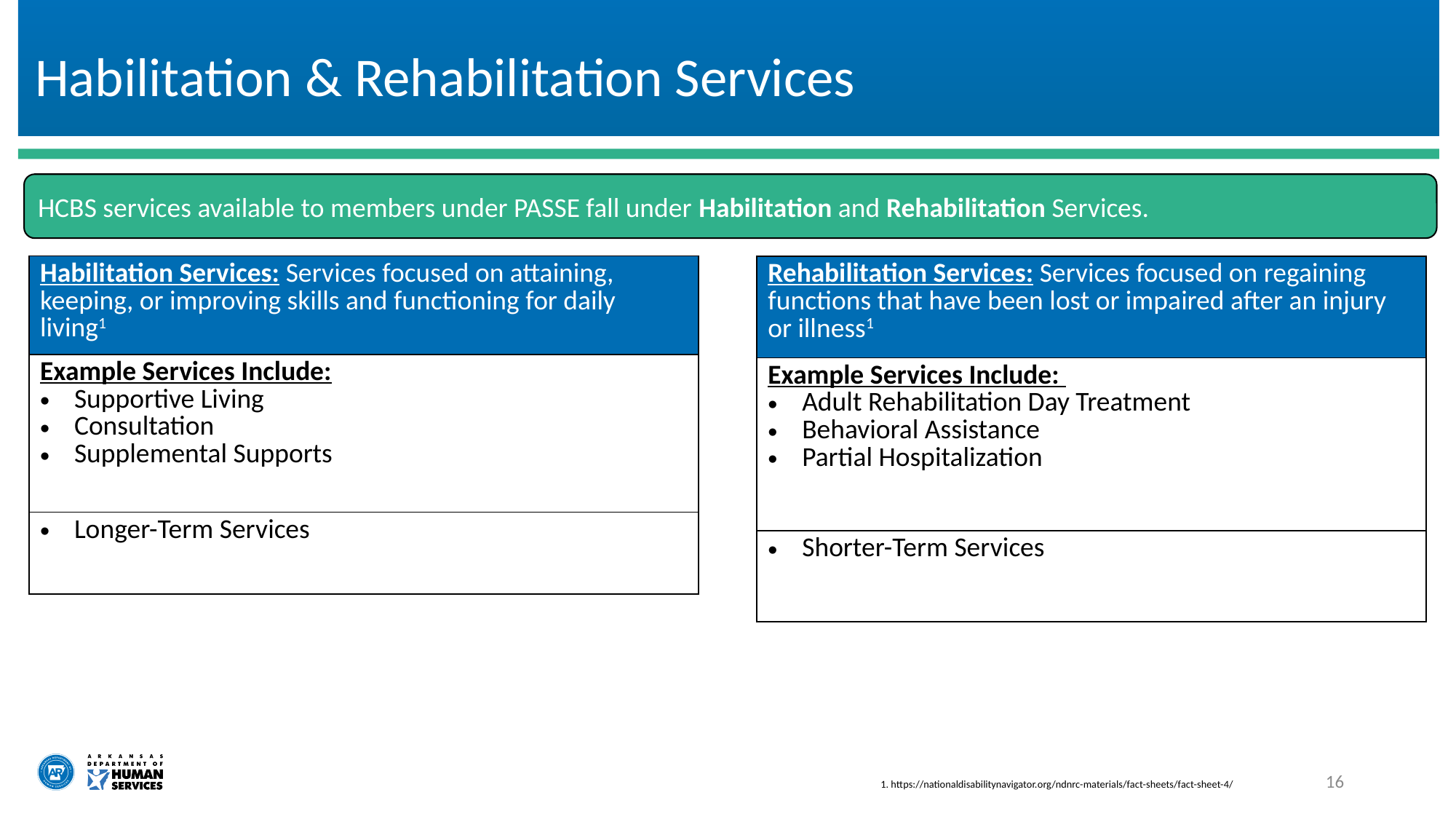

# Habilitation & Rehabilitation Services
HCBS services available to members under PASSE fall under Habilitation and Rehabilitation Services.
| Habilitation Services: Services focused on attaining, keeping, or improving skills and functioning for daily living1 |
| --- |
| Example Services Include: Supportive Living Consultation Supplemental Supports |
| Longer-Term Services |
| Rehabilitation Services: Services focused on regaining functions that have been lost or impaired after an injury or illness1 |
| --- |
| Example Services Include: Adult Rehabilitation Day Treatment Behavioral Assistance Partial Hospitalization |
| Shorter-Term Services |
16
1. https://nationaldisabilitynavigator.org/ndnrc-materials/fact-sheets/fact-sheet-4/